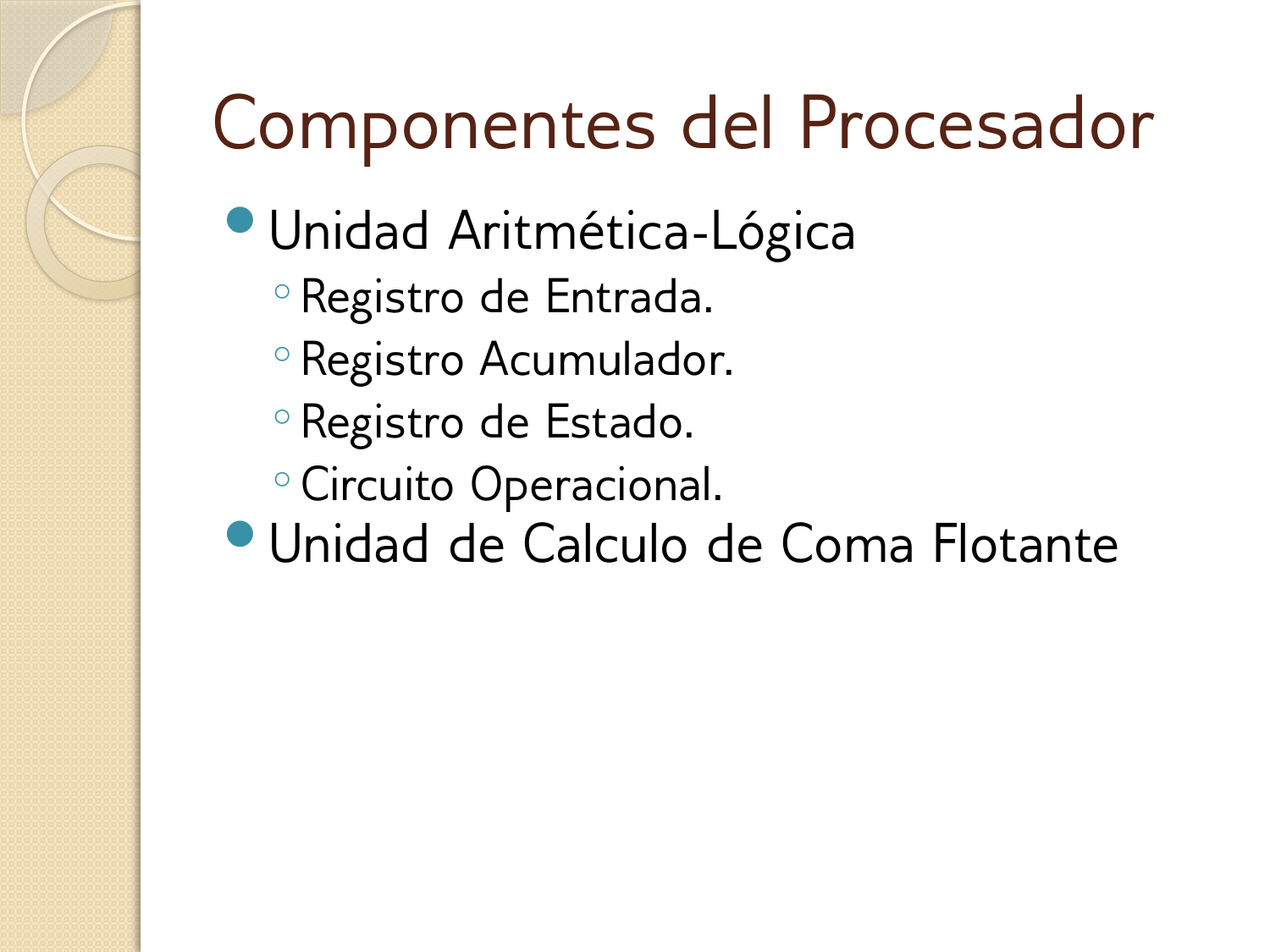

# Componentes del Procesador
Unidad Aritmética-Lógica
Registro de Entrada.
Registro Acumulador.
Registro de Estado.
Circuito Operacional.
Unidad de Calculo de Coma Flotante